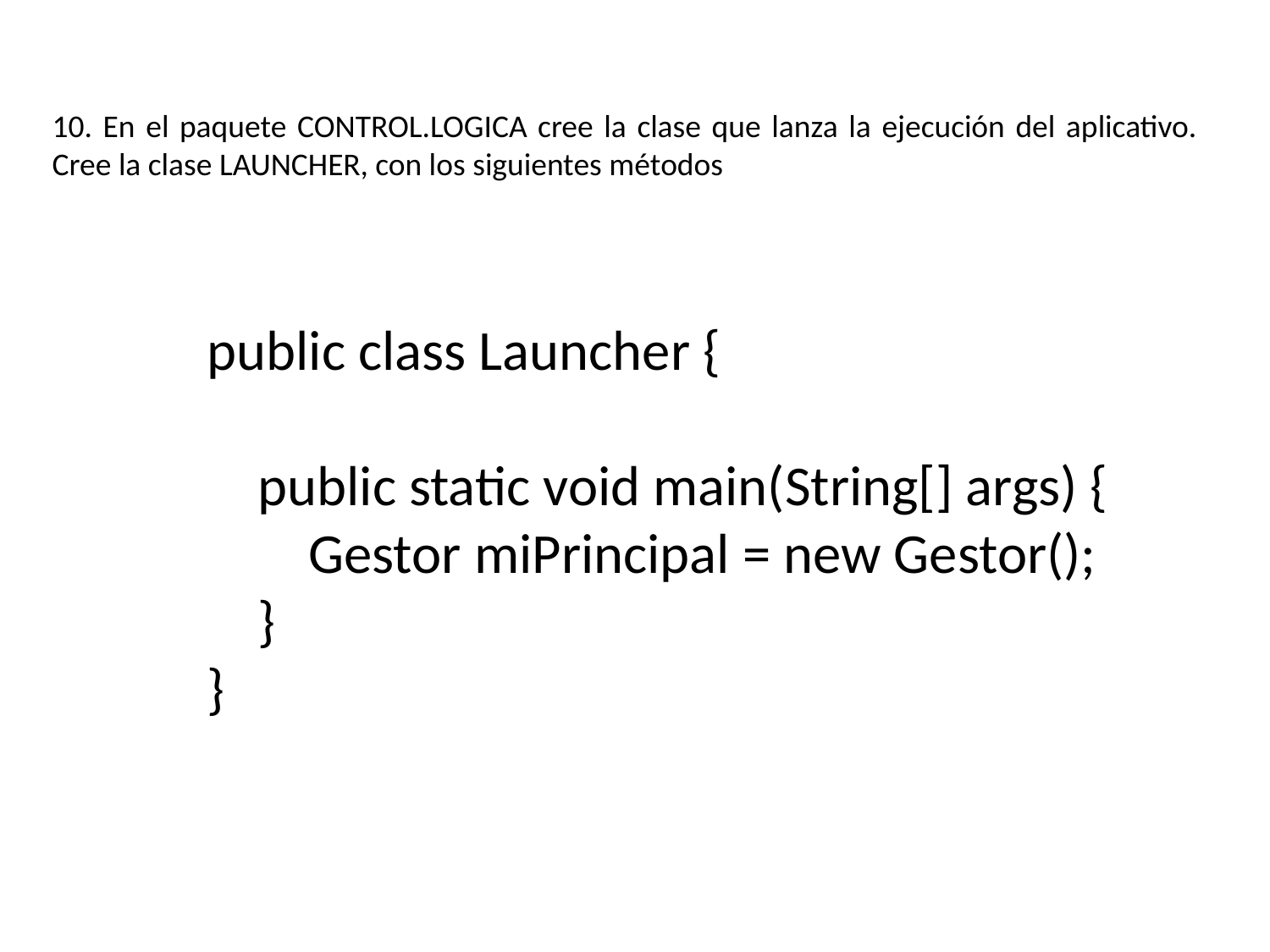

10. En el paquete CONTROL.LOGICA cree la clase que lanza la ejecución del aplicativo. Cree la clase LAUNCHER, con los siguientes métodos
public class Launcher {

    public static void main(String[] args) {
        Gestor miPrincipal = new Gestor();
    }
}